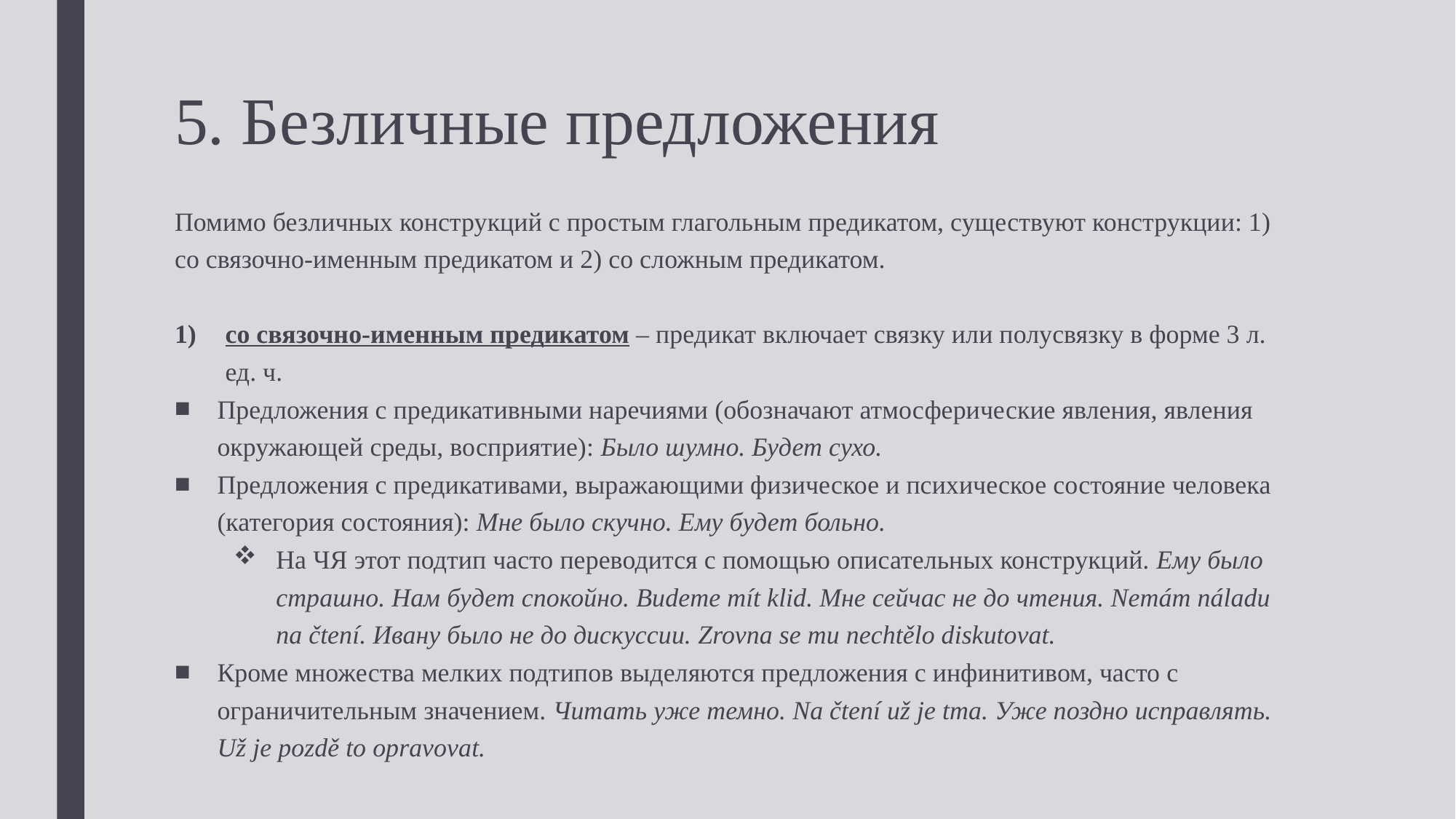

# 5. Безличные предложения
Помимо безличных конструкций с простым глагольным предикатом, существуют конструкции: 1) со связочно-именным предикатом и 2) со сложным предикатом.

со связочно-именным предикатом – предикат включает связку или полусвязку в форме 3 л. ед. ч.
Предложения с предикативными наречиями (обозначают атмосферические явления, явления окружающей среды, восприятие): Было шумно. Будет сухо.
Предложения с предикативами, выражающими физическое и психическое состояние человека (категория состояния): Мне было скучно. Ему будет больно.
На ЧЯ этот подтип часто переводится с помощью описательных конструкций. Ему было страшно. Нам будет спокойно. Budeme mít klid. Мне сейчас не до чтения. Nemám náladu na čtení. Ивану было не до дискуссии. Zrovna se mu nechtělo diskutovat.
Кроме множества мелких подтипов выделяются предложения с инфинитивом, часто с ограничительным значением. Читать уже темно. Na čtení už je tma. Уже поздно исправлять. Už je pozdě to opravovat.